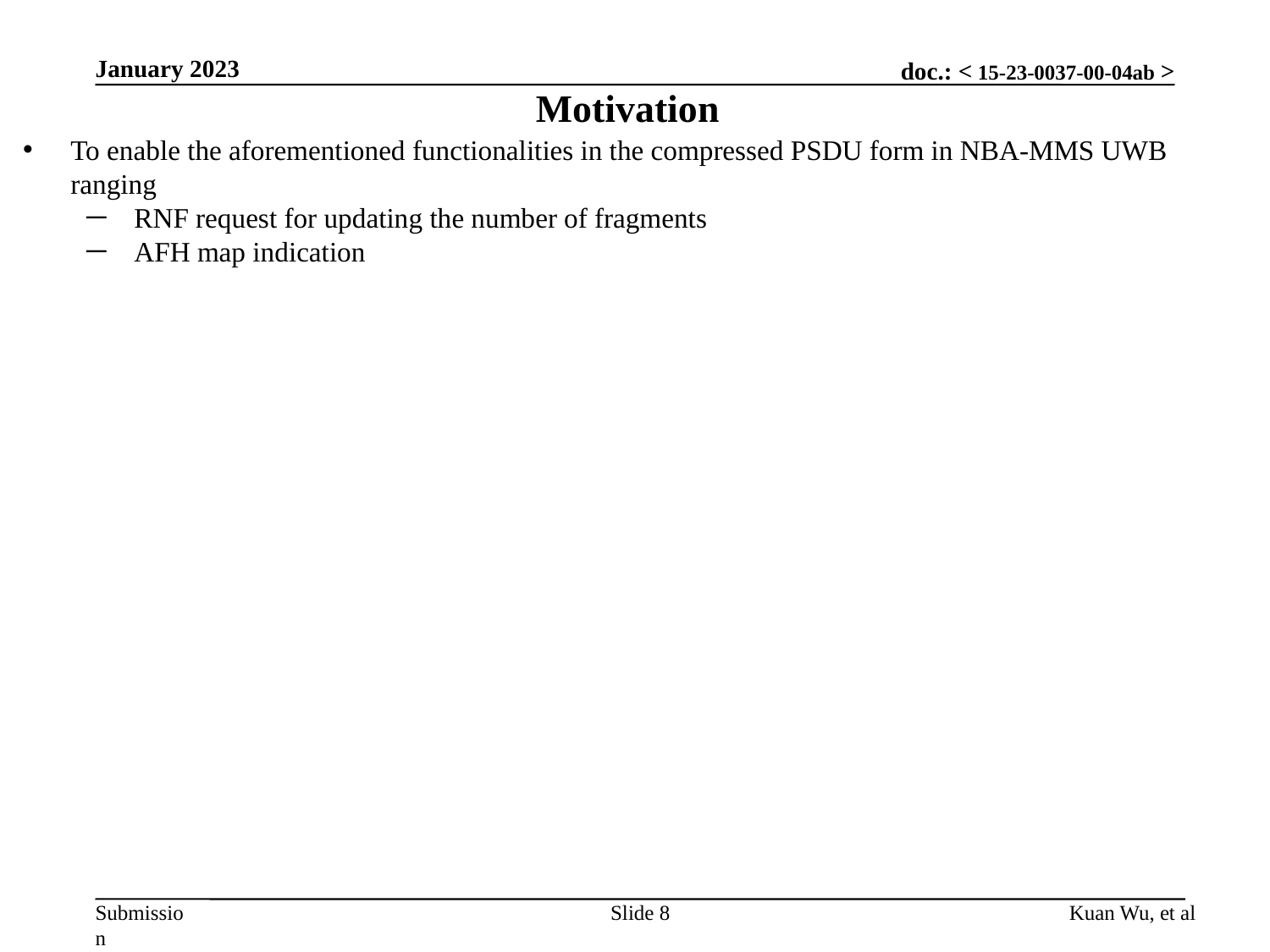

January 2023
Motivation
To enable the aforementioned functionalities in the compressed PSDU form in NBA-MMS UWB ranging
RNF request for updating the number of fragments
AFH map indication
Slide 8
Kuan Wu, et al